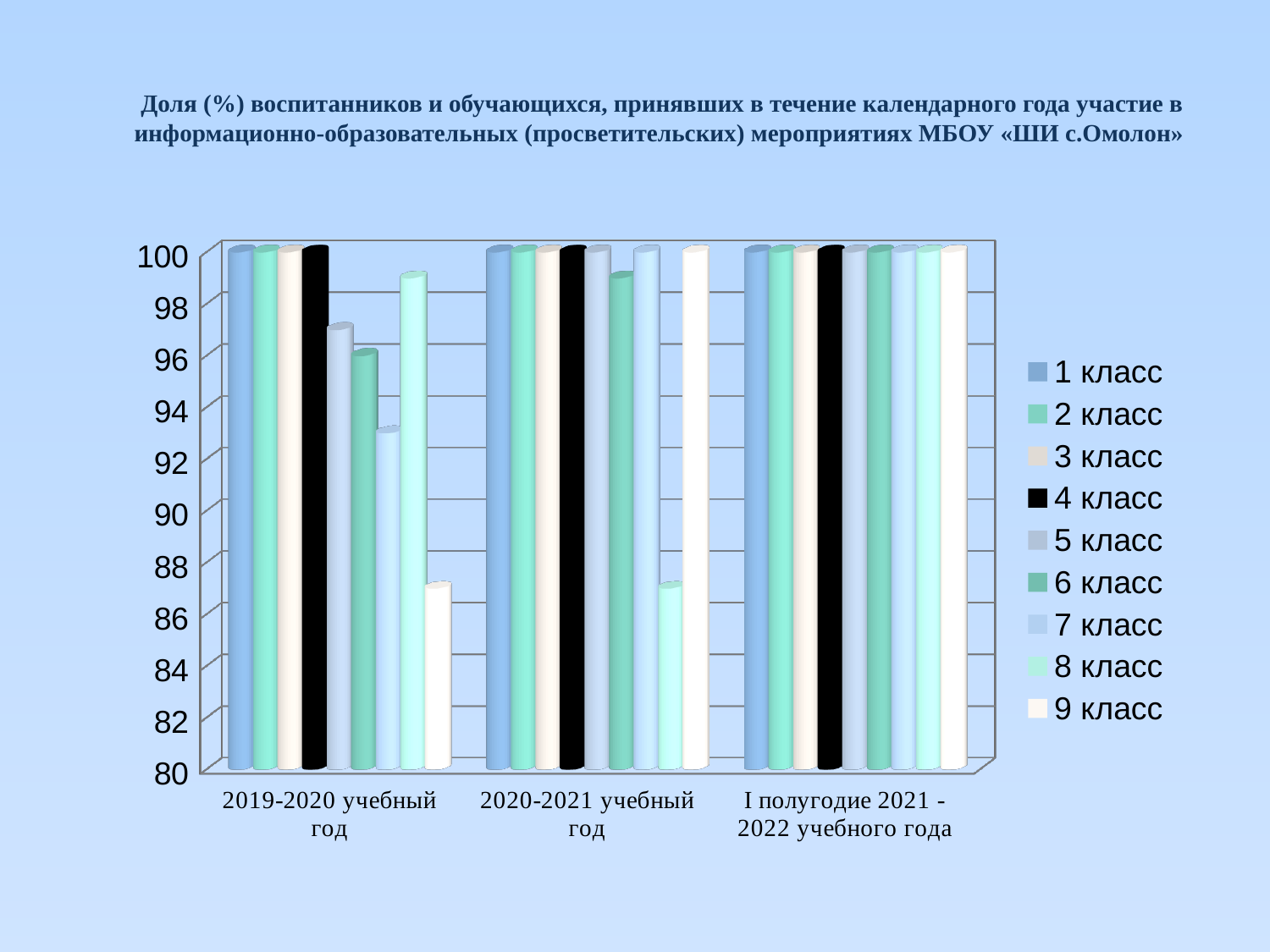

# Доля (%) воспитанников и обучающихся, принявших в течение календарного года участие в информационно-образовательных (просветительских) мероприятиях МБОУ «ШИ с.Омолон»

[unsupported chart]